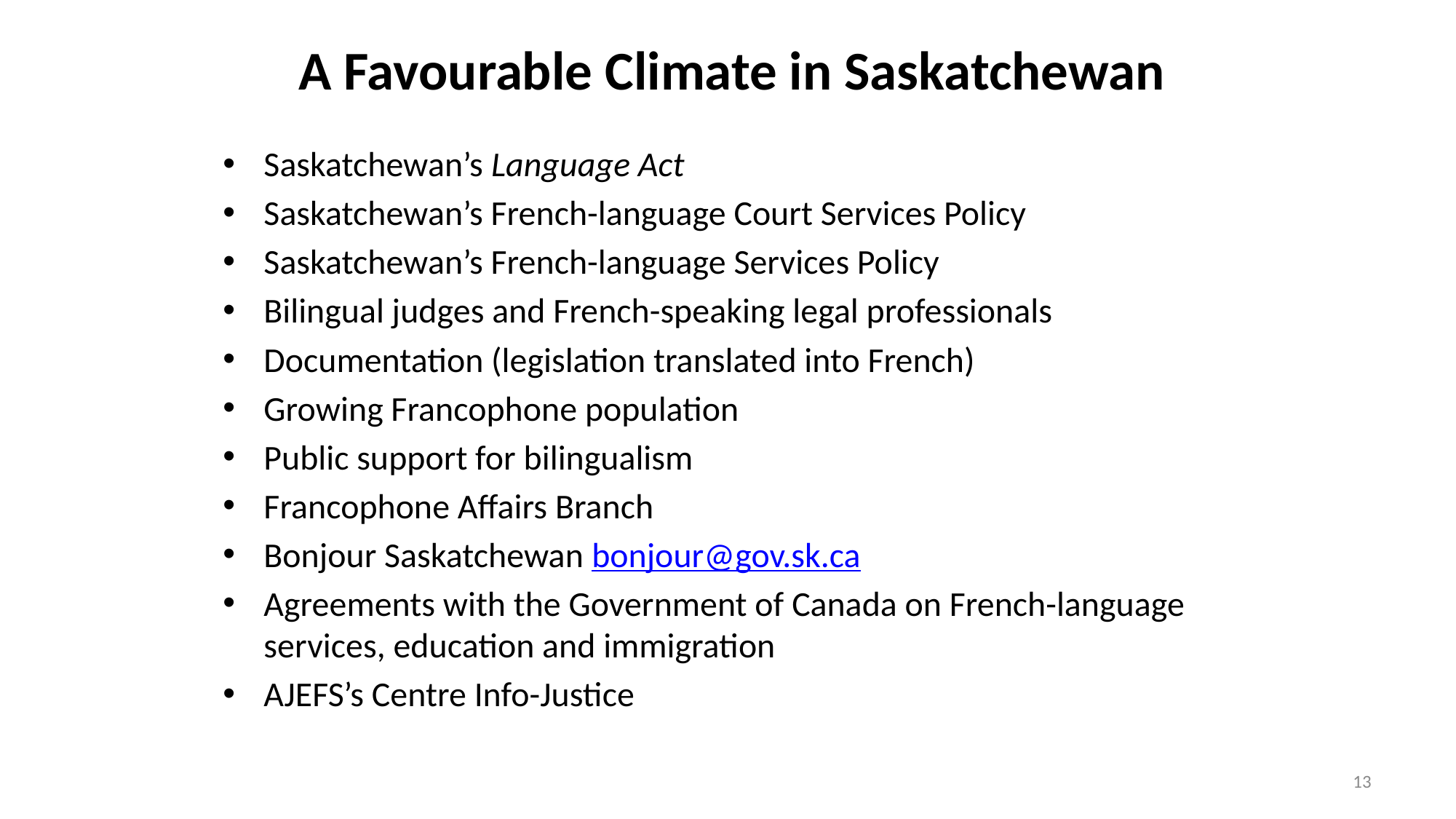

# A Favourable Climate in Saskatchewan
Saskatchewan’s Language Act
Saskatchewan’s French-language Court Services Policy
Saskatchewan’s French-language Services Policy
Bilingual judges and French-speaking legal professionals
Documentation (legislation translated into French)
Growing Francophone population
Public support for bilingualism
Francophone Affairs Branch
Bonjour Saskatchewan bonjour@gov.sk.ca
Agreements with the Government of Canada on French-language services, education and immigration
AJEFS’s Centre Info-Justice

13